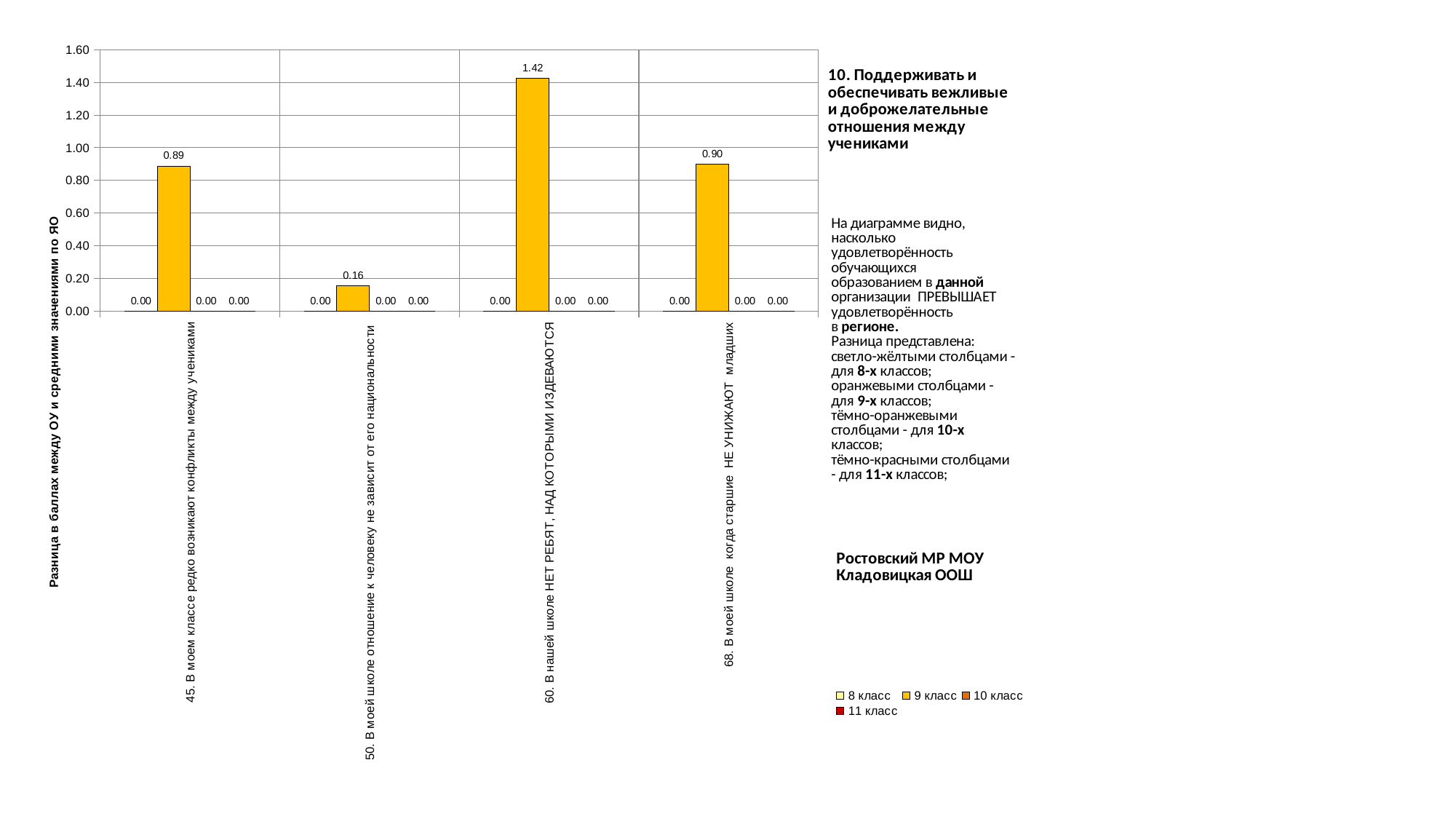

### Chart

| Category | 8 класс | 9 класс | 10 класс | 11 класс |
|---|---|---|---|---|
| 45. В моем классе редко возникают конфликты между учениками | 0.0 | 0.8882265275707897 | 0.0 | 0.0 |
| 50. В моей школе отношение к человеку не зависит от его национальности  | 0.0 | 0.1554981903342556 | 0.0 | 0.0 |
| 60. В нашей школе НЕТ РЕБЯТ, НАД КОТОРЫМИ ИЗДЕВАЮТСЯ | 0.0 | 1.4244996806472217 | 0.0 | 0.0 |
| 68. В моей школе  когда старшие  НЕ УНИЖАЮТ  младших | 0.0 | 0.9008941877794339 | 0.0 | 0.0 |